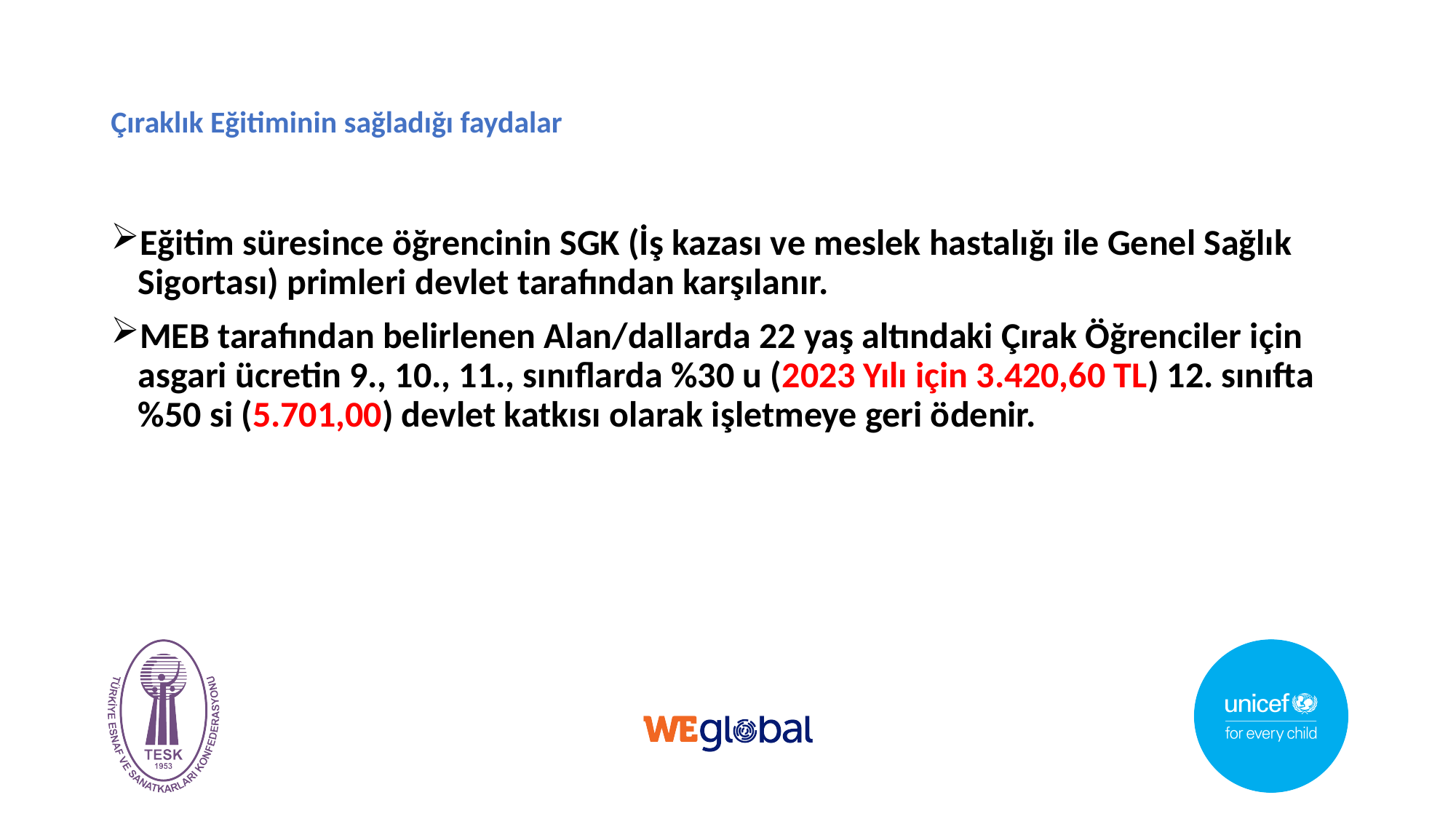

# Çıraklık Eğitiminin sağladığı faydalar
Eğitim süresince öğrencinin SGK (İş kazası ve meslek hastalığı ile Genel Sağlık Sigortası) primleri devlet tarafından karşılanır.
MEB tarafından belirlenen Alan/dallarda 22 yaş altındaki Çırak Öğrenciler için asgari ücretin 9., 10., 11., sınıflarda %30 u (2023 Yılı için 3.420,60 TL) 12. sınıfta %50 si (5.701,00) devlet katkısı olarak işletmeye geri ödenir.